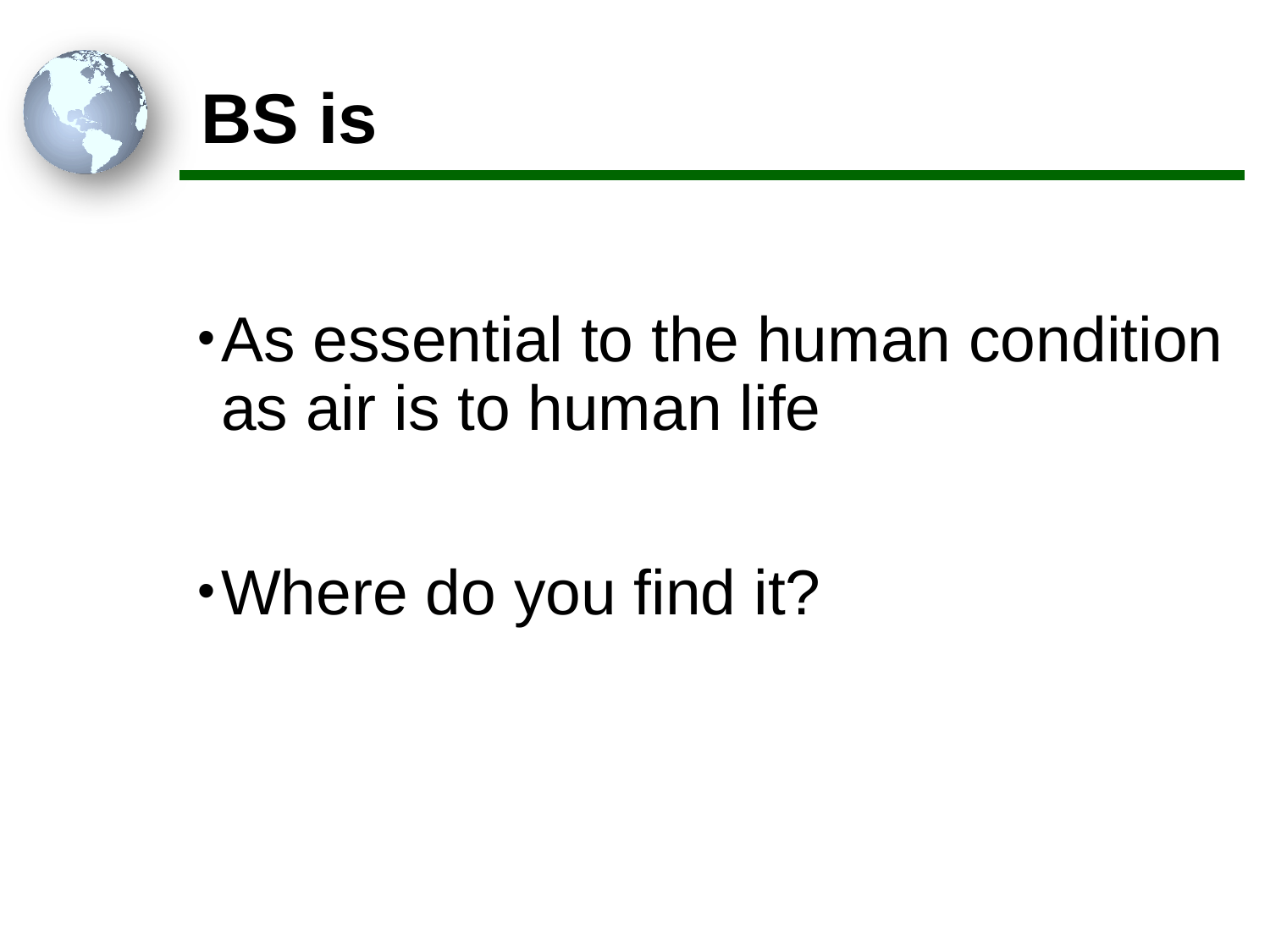

# BS is

As essential to the human condition as air is to human life

Where do you find it?